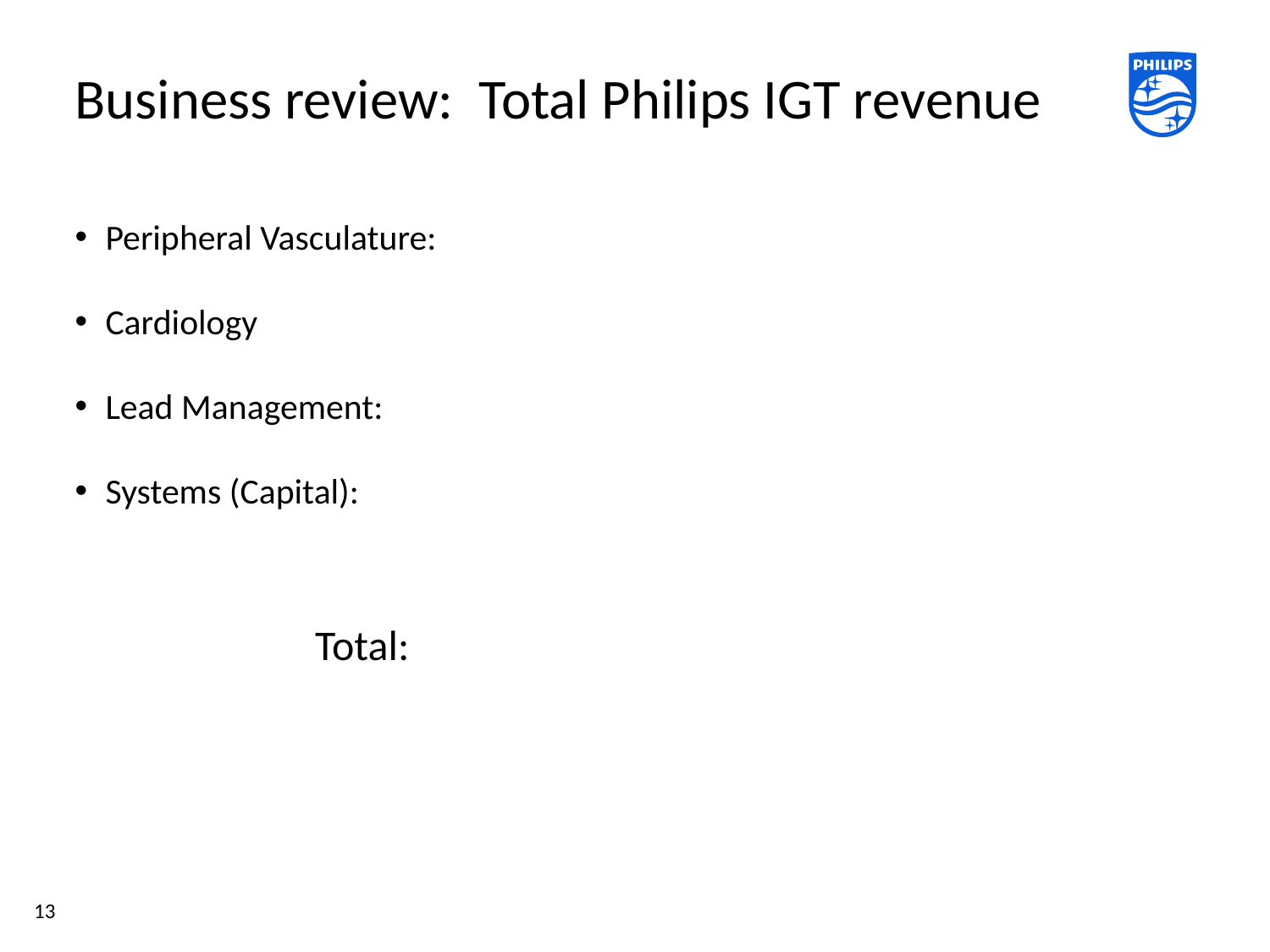

# Business review:  Total Philips IGT revenue
Peripheral Vasculature:

Cardiology

Lead Management:

Systems (Capital):

Total:

13